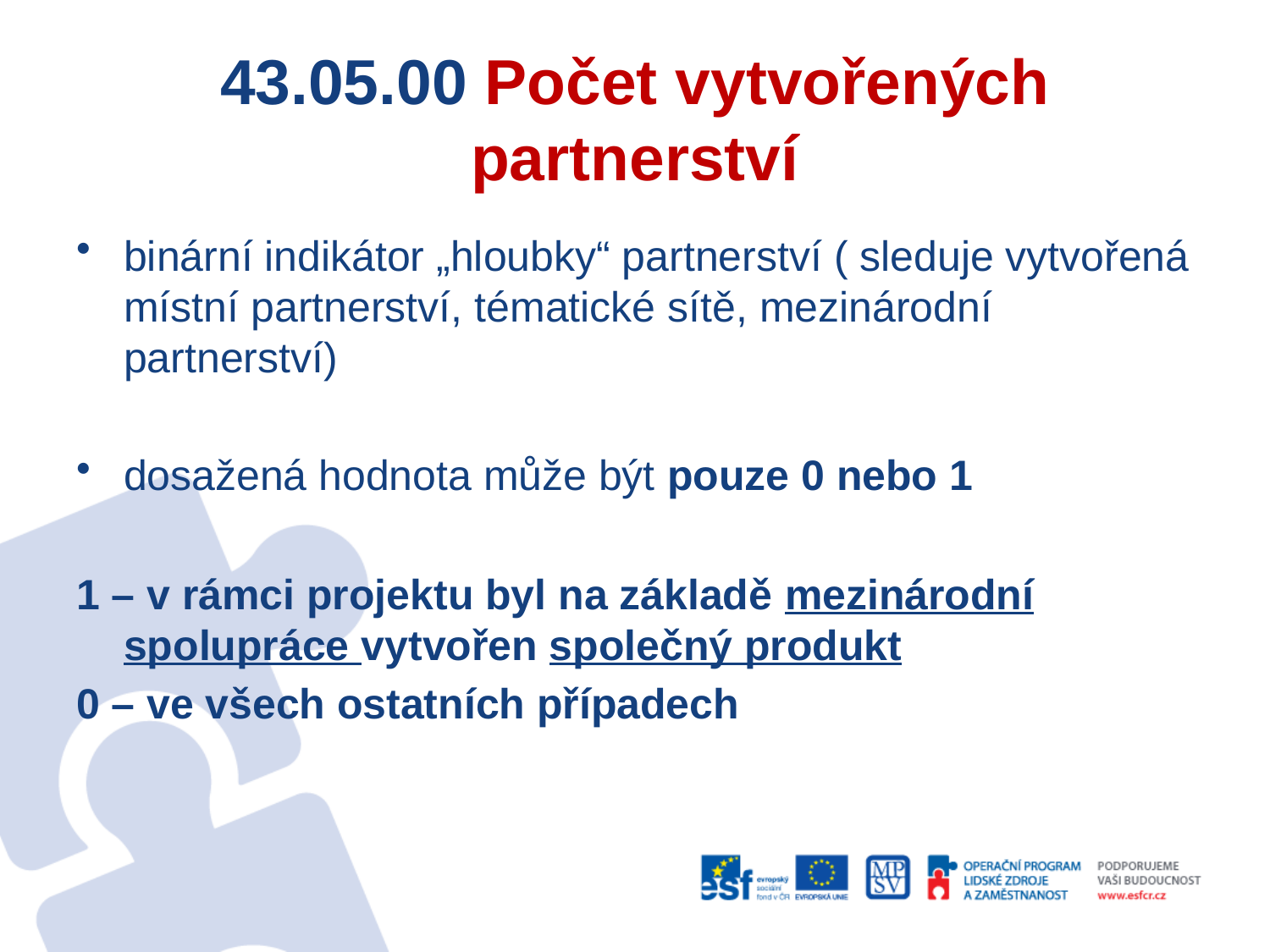

# 43.05.00 Počet vytvořených partnerství
binární indikátor „hloubky“ partnerství ( sleduje vytvořená místní partnerství, tématické sítě, mezinárodní partnerství)

dosažená hodnota může být pouze 0 nebo 1

1 – v rámci projektu byl na základě mezinárodní spolupráce vytvořen společný produkt
0 – ve všech ostatních případech